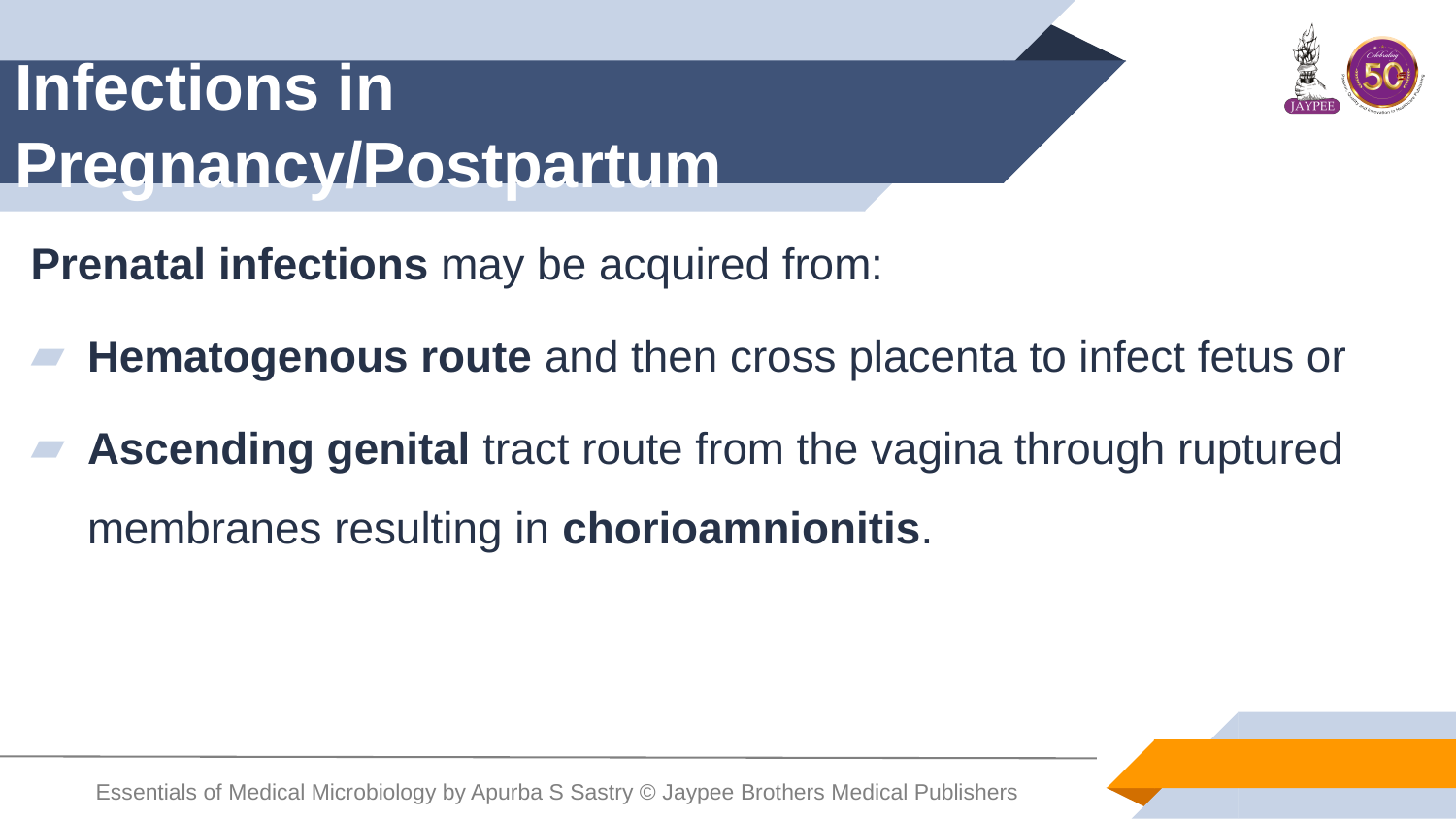

# Infections in Pregnancy/Postpartum
Prenatal infections may be acquired from:
Hematogenous route and then cross placenta to infect fetus or
Ascending genital tract route from the vagina through ruptured membranes resulting in chorioamnionitis.